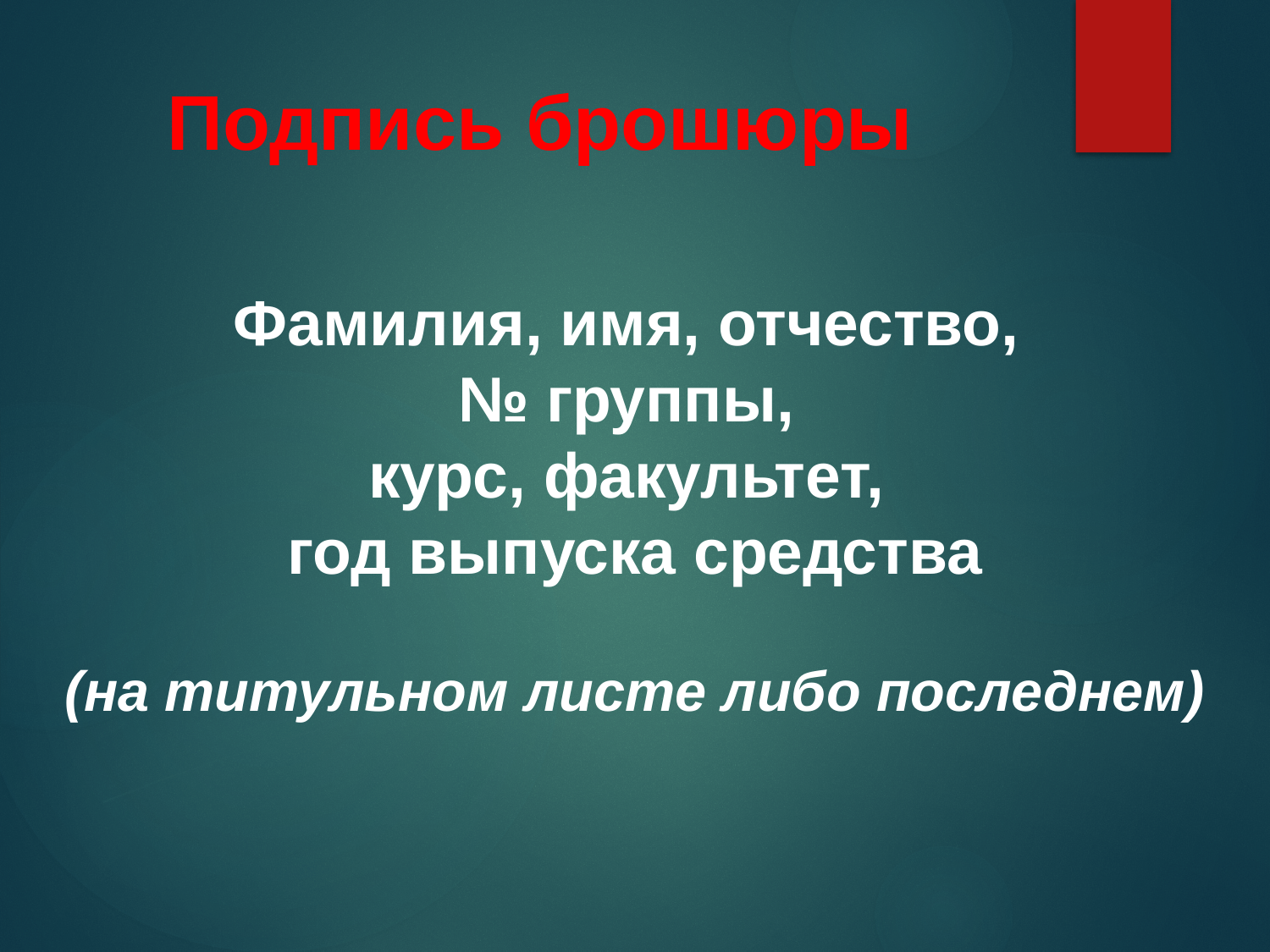

# Подпись брошюры
Фамилия, имя, отчество,
№ группы,
курс, факультет,
год выпуска средства

(на титульном листе либо последнем)